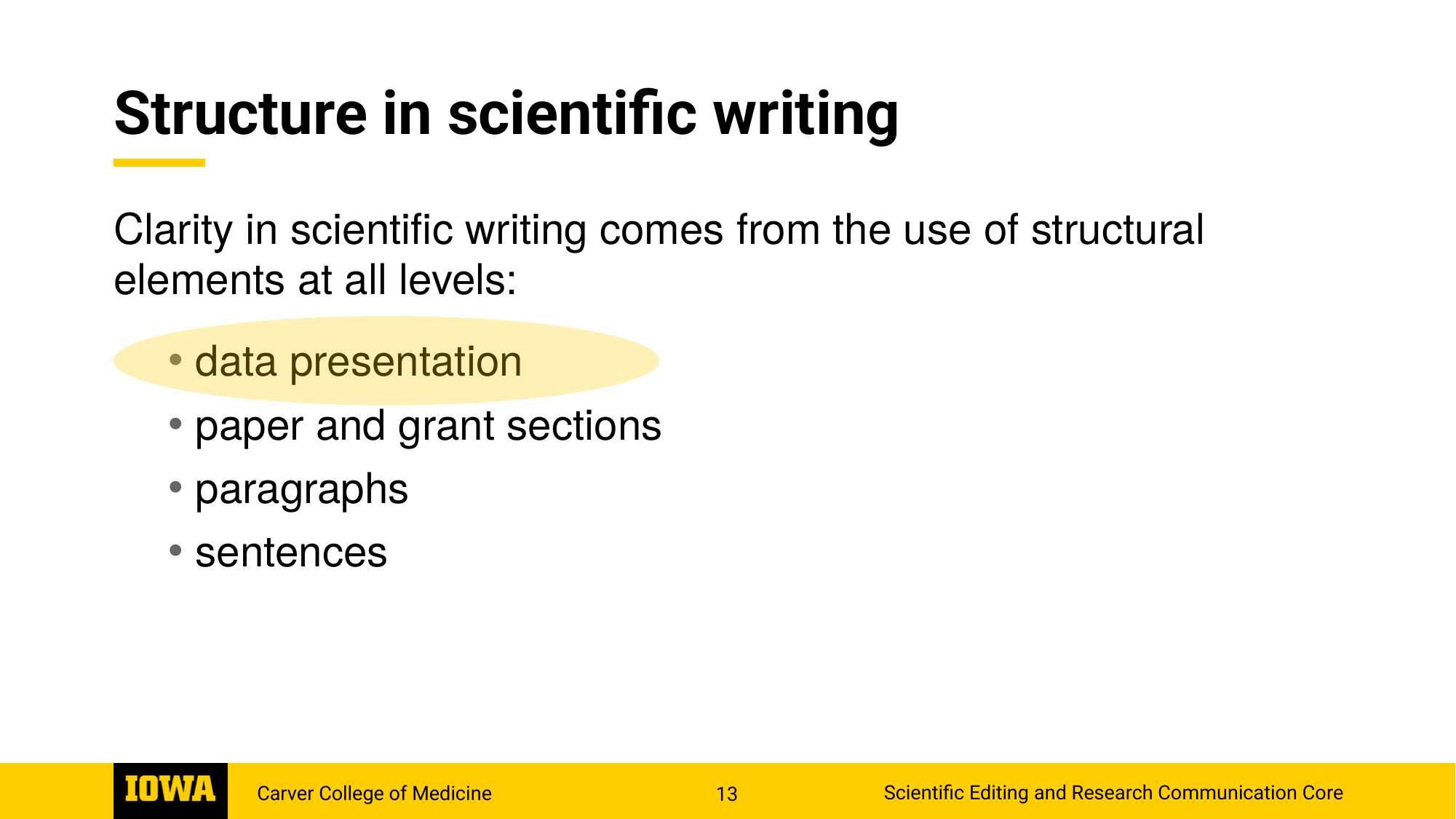

# Structure in scientific writing
Clarity in scientific writing comes from the use of structural elements at all levels:
data presentation
paper and grant sections
paragraphs
sentences

Scientific Editing and Research Communication Core